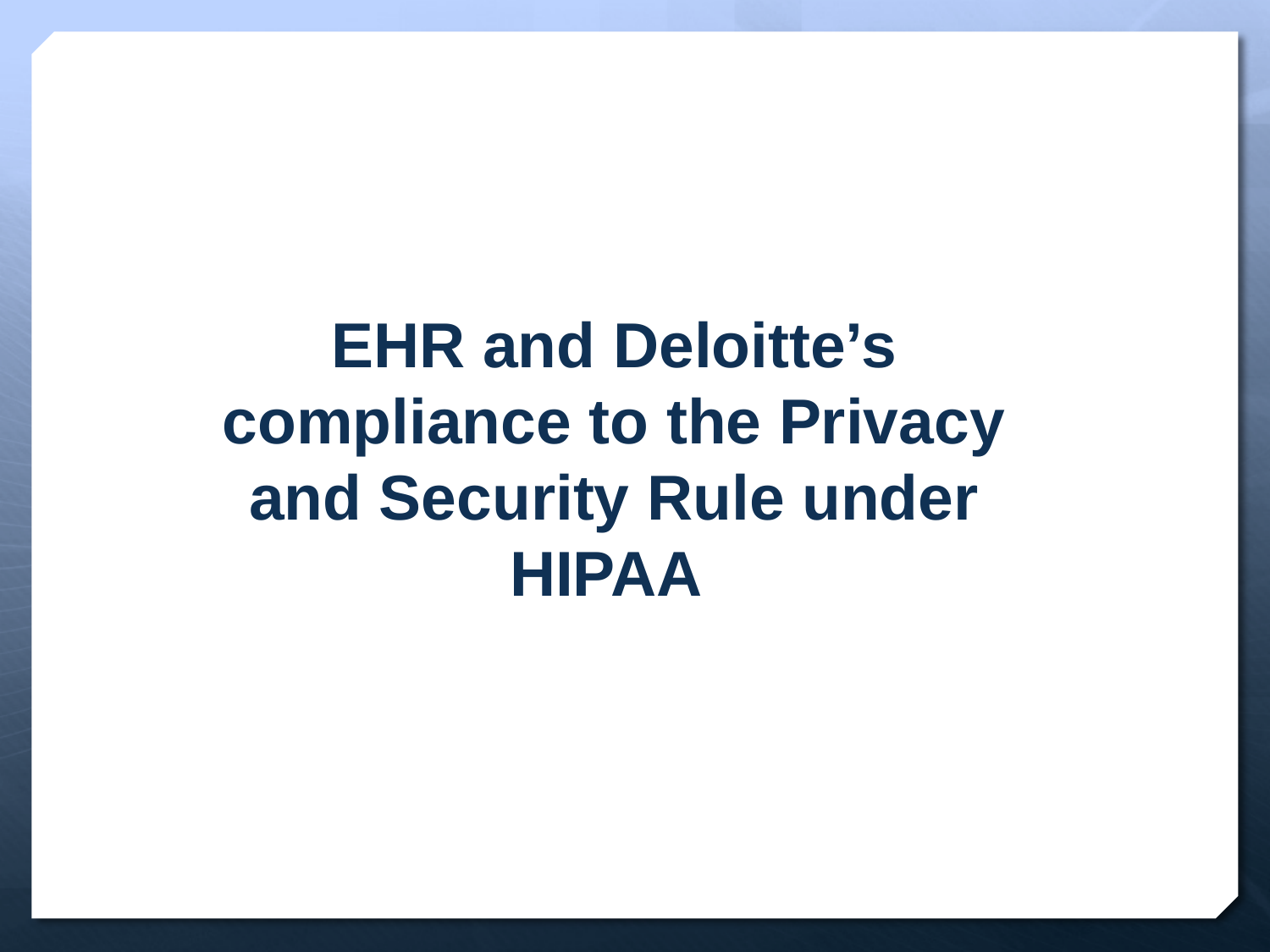

EHR and Deloitte’s compliance to the Privacy and Security Rule under HIPAA